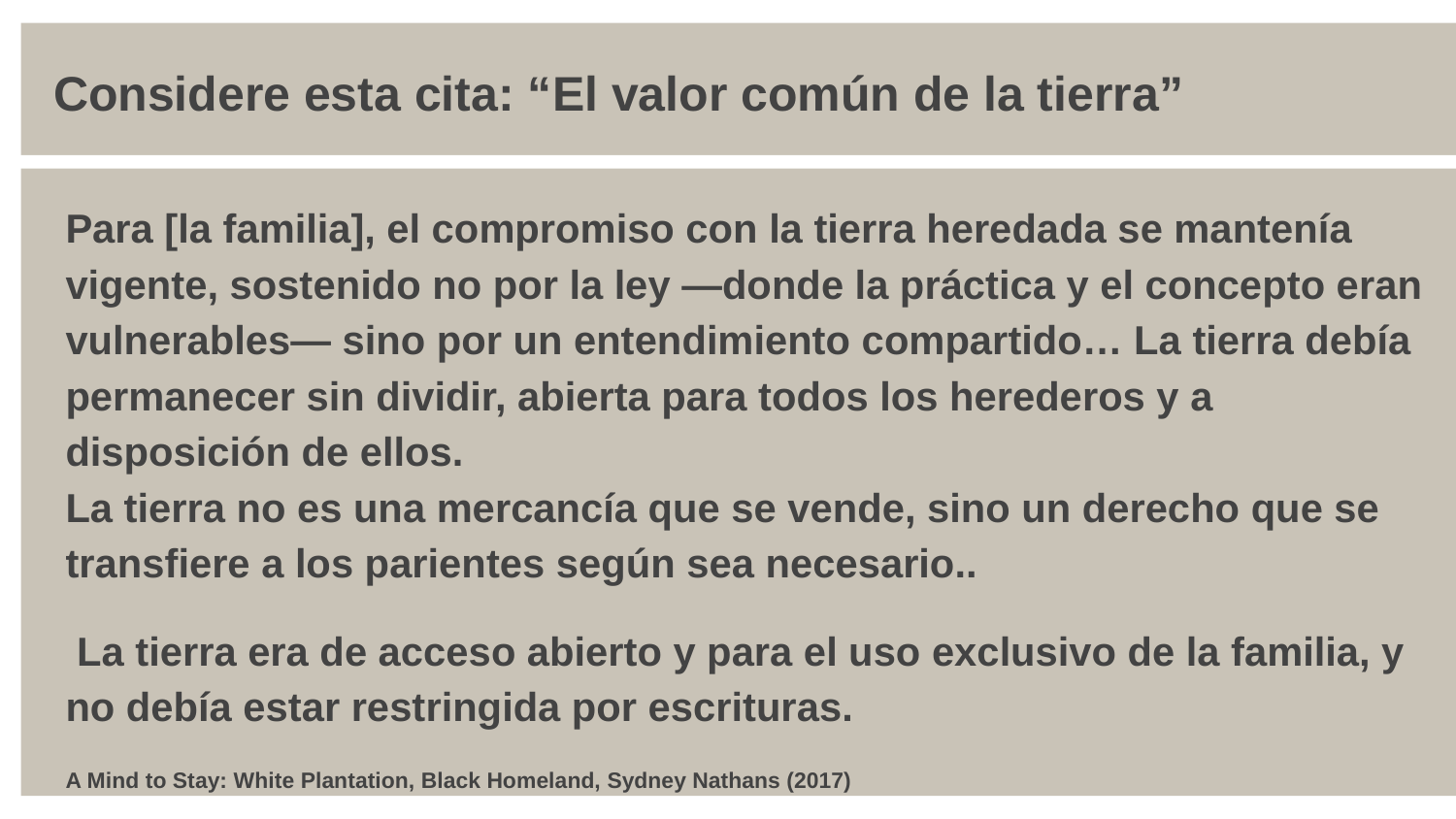

Considere esta cita: “El valor común de la tierra”
Para [la familia], el compromiso con la tierra heredada se mantenía vigente, sostenido no por la ley —donde la práctica y el concepto eran vulnerables— sino por un entendimiento compartido… La tierra debía permanecer sin dividir, abierta para todos los herederos y a disposición de ellos.
La tierra no es una mercancía que se vende, sino un derecho que se transfiere a los parientes según sea necesario..
 La tierra era de acceso abierto y para el uso exclusivo de la familia, y no debía estar restringida por escrituras.
A Mind to Stay: White Plantation, Black Homeland, Sydney Nathans (2017)